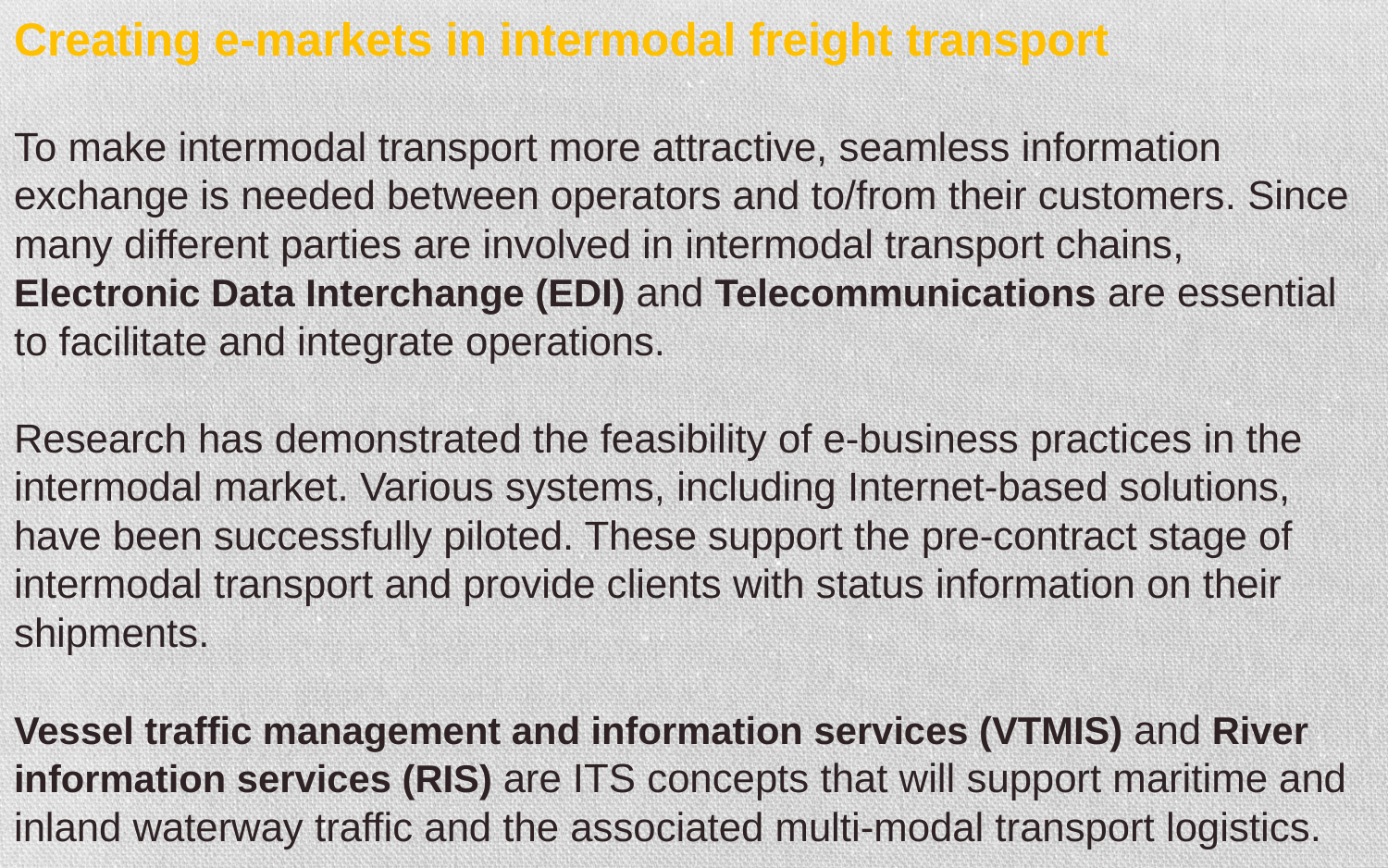

Creating e-markets in intermodal freight transport

To make intermodal transport more attractive, seamless information exchange is needed between operators and to/from their customers. Since many different parties are involved in intermodal transport chains, Electronic Data Interchange (EDI) and Telecommunications are essential to facilitate and integrate operations.

Research has demonstrated the feasibility of e-business practices in the intermodal market. Various systems, including Internet-based solutions, have been successfully piloted. These support the pre-contract stage of intermodal transport and provide clients with status information on their shipments.

Vessel traffic management and information services (VTMIS) and River information services (RIS) are ITS concepts that will support maritime and inland waterway traffic and the associated multi-modal transport logistics.